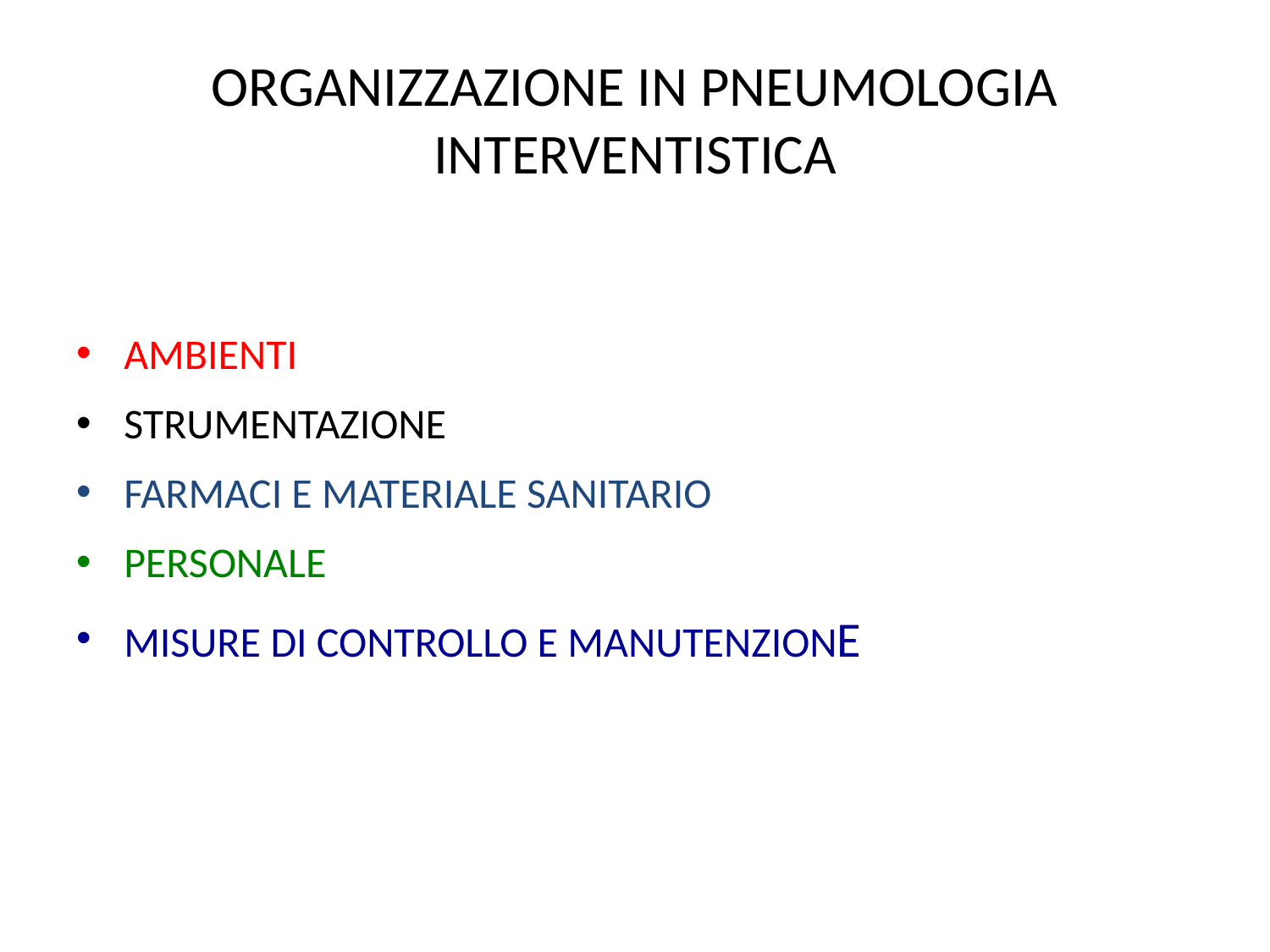

# ORGANIZZAZIONE IN PNEUMOLOGIA INTERVENTISTICA
AMBIENTI
STRUMENTAZIONE
FARMACI E MATERIALE SANITARIO
PERSONALE
MISURE DI CONTROLLO E MANUTENZIONE